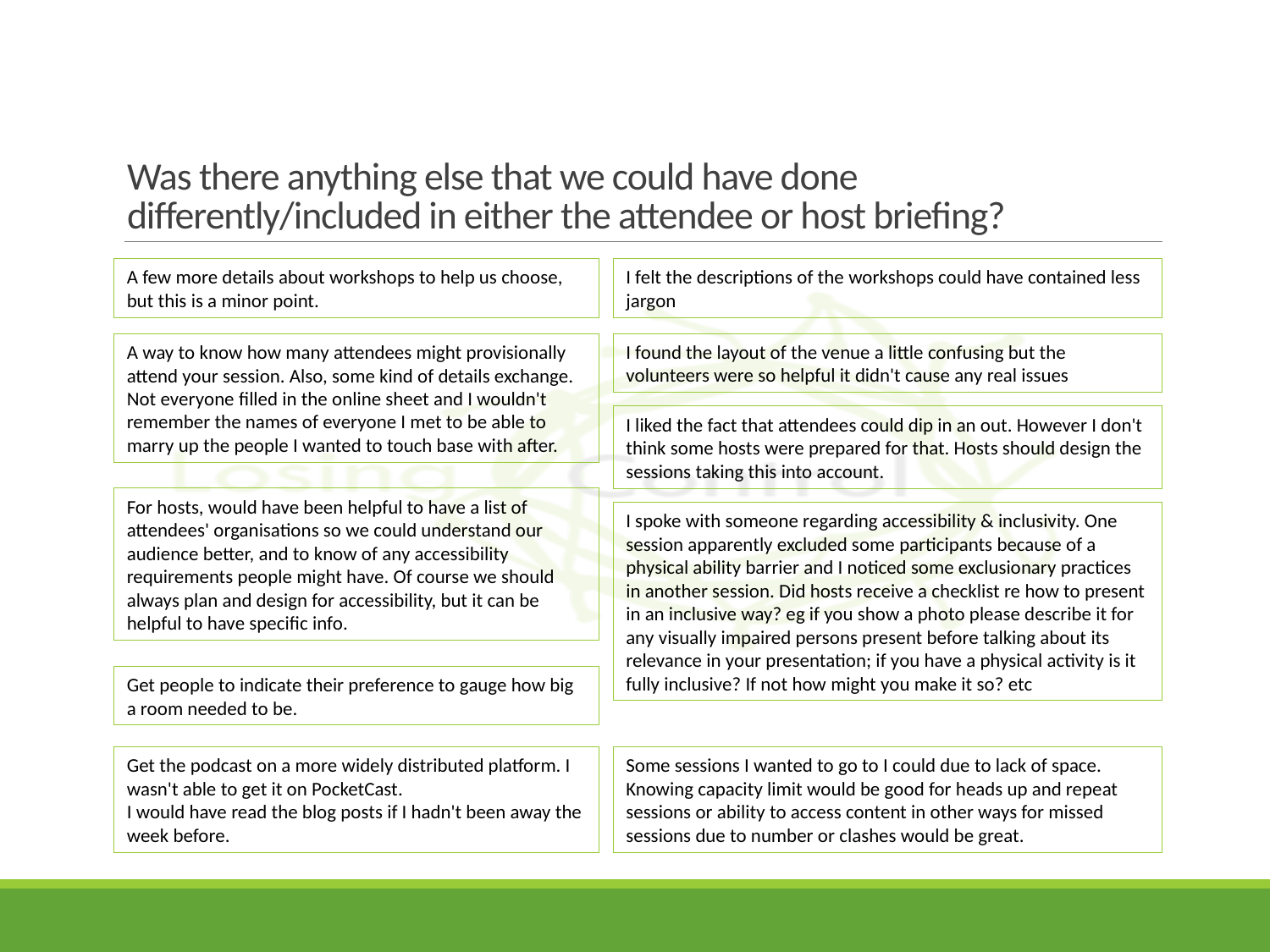

# Was there anything else that we could have done differently/included in either the attendee or host briefing?
A few more details about workshops to help us choose, but this is a minor point.
I felt the descriptions of the workshops could have contained less jargon
A way to know how many attendees might provisionally attend your session. Also, some kind of details exchange. Not everyone filled in the online sheet and I wouldn't remember the names of everyone I met to be able to marry up the people I wanted to touch base with after.
I found the layout of the venue a little confusing but the volunteers were so helpful it didn't cause any real issues
I liked the fact that attendees could dip in an out. However I don't think some hosts were prepared for that. Hosts should design the sessions taking this into account.
For hosts, would have been helpful to have a list of attendees' organisations so we could understand our audience better, and to know of any accessibility requirements people might have. Of course we should always plan and design for accessibility, but it can be helpful to have specific info.
I spoke with someone regarding accessibility & inclusivity. One session apparently excluded some participants because of a physical ability barrier and I noticed some exclusionary practices in another session. Did hosts receive a checklist re how to present in an inclusive way? eg if you show a photo please describe it for any visually impaired persons present before talking about its relevance in your presentation; if you have a physical activity is it fully inclusive? If not how might you make it so? etc
Get people to indicate their preference to gauge how big a room needed to be.
Get the podcast on a more widely distributed platform. I wasn't able to get it on PocketCast.
I would have read the blog posts if I hadn't been away the week before.
Some sessions I wanted to go to I could due to lack of space. Knowing capacity limit would be good for heads up and repeat sessions or ability to access content in other ways for missed sessions due to number or clashes would be great.